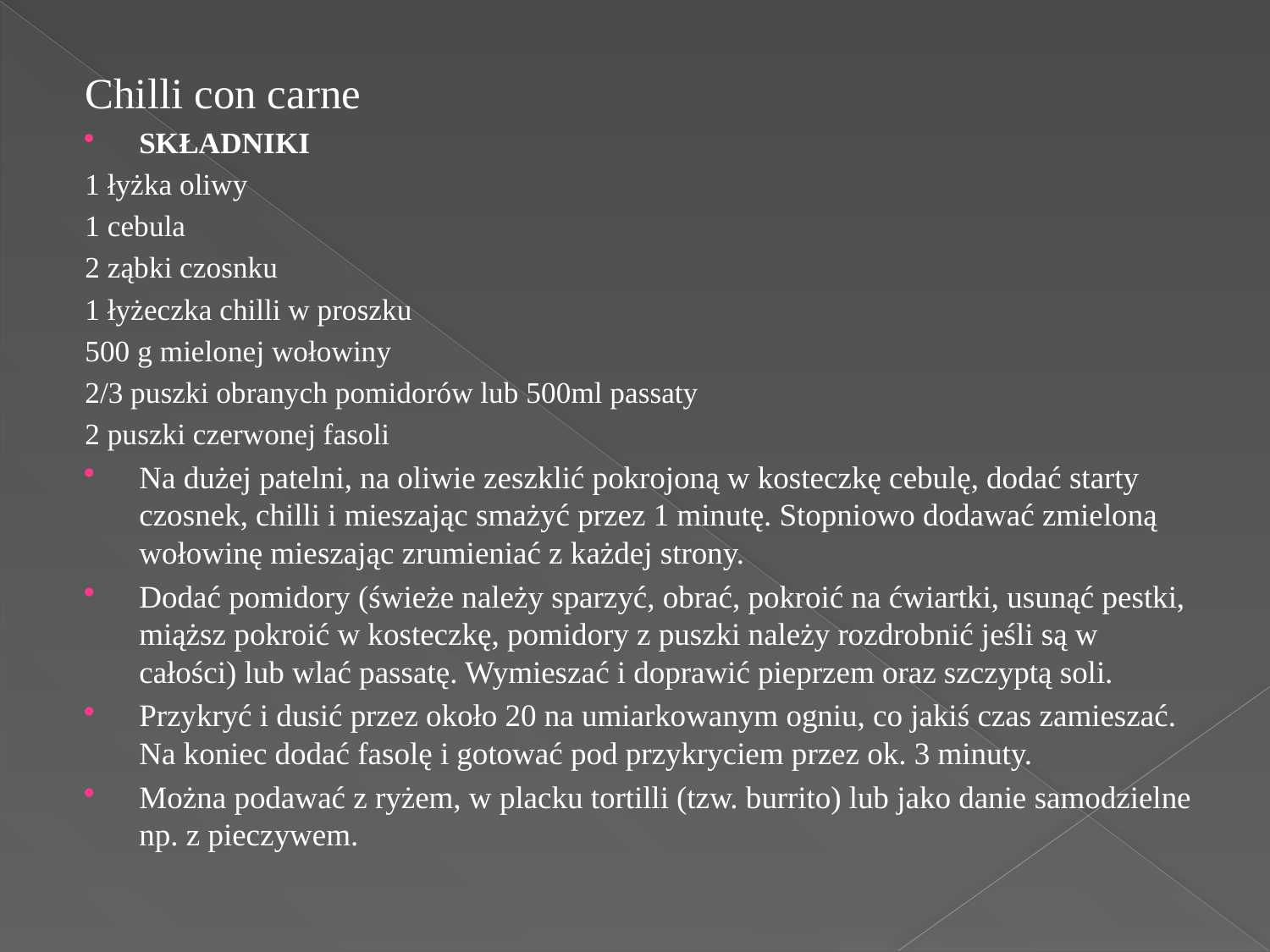

#
Chilli con carne
SKŁADNIKI
1 łyżka oliwy
1 cebula
2 ząbki czosnku
1 łyżeczka chilli w proszku
500 g mielonej wołowiny
2/3 puszki obranych pomidorów lub 500ml passaty
2 puszki czerwonej fasoli
Na dużej patelni, na oliwie zeszklić pokrojoną w kosteczkę cebulę, dodać starty czosnek, chilli i mieszając smażyć przez 1 minutę. Stopniowo dodawać zmieloną wołowinę mieszając zrumieniać z każdej strony.
Dodać pomidory (świeże należy sparzyć, obrać, pokroić na ćwiartki, usunąć pestki, miąższ pokroić w kosteczkę, pomidory z puszki należy rozdrobnić jeśli są w całości) lub wlać passatę. Wymieszać i doprawić pieprzem oraz szczyptą soli.
Przykryć i dusić przez około 20 na umiarkowanym ogniu, co jakiś czas zamieszać. Na koniec dodać fasolę i gotować pod przykryciem przez ok. 3 minuty.
Można podawać z ryżem, w placku tortilli (tzw. burrito) lub jako danie samodzielne np. z pieczywem.